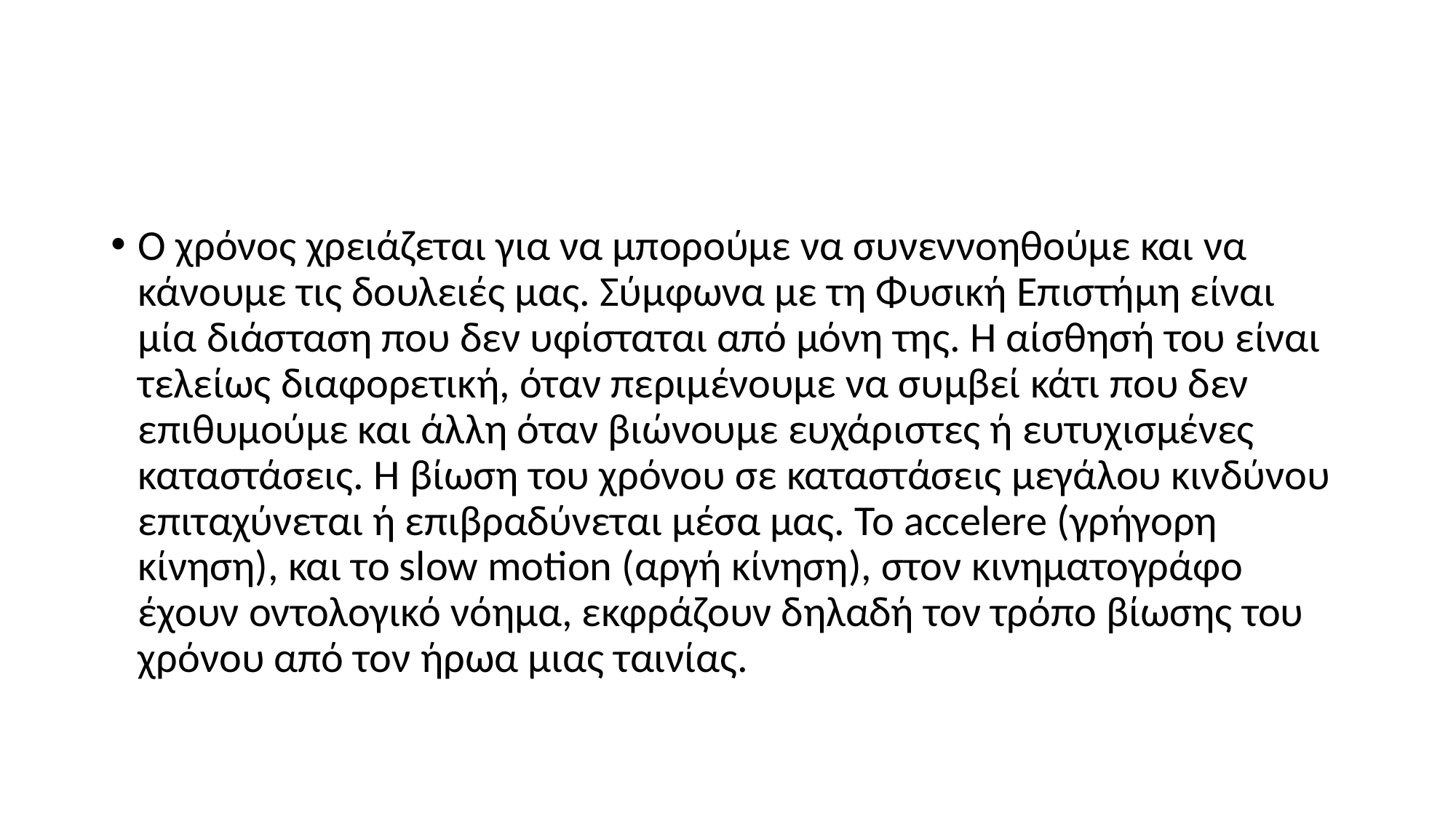

#
Ο χρόνος χρειάζεται για να μπορούμε να συνεννοηθούμε και να κάνουμε τις δουλειές μας. Σύμφωνα με τη Φυσική Επιστήμη είναι μία διάσταση που δεν υφίσταται από μόνη της. Η αίσθησή του είναι τελείως διαφορετική, όταν περιμένουμε να συμβεί κάτι που δεν επιθυμούμε και άλλη όταν βιώνουμε ευχάριστες ή ευτυχισμένες καταστάσεις. Η βίωση του χρόνου σε καταστάσεις μεγάλου κινδύνου επιταχύνεται ή επιβραδύνεται μέσα μας. Το accelere (γρήγορη κίνηση), και το slow motion (αργή κίνηση), στον κινηματογράφο έχουν οντολογικό νόημα, εκφράζουν δηλαδή τον τρόπο βίωσης του χρόνου από τον ήρωα μιας ταινίας.